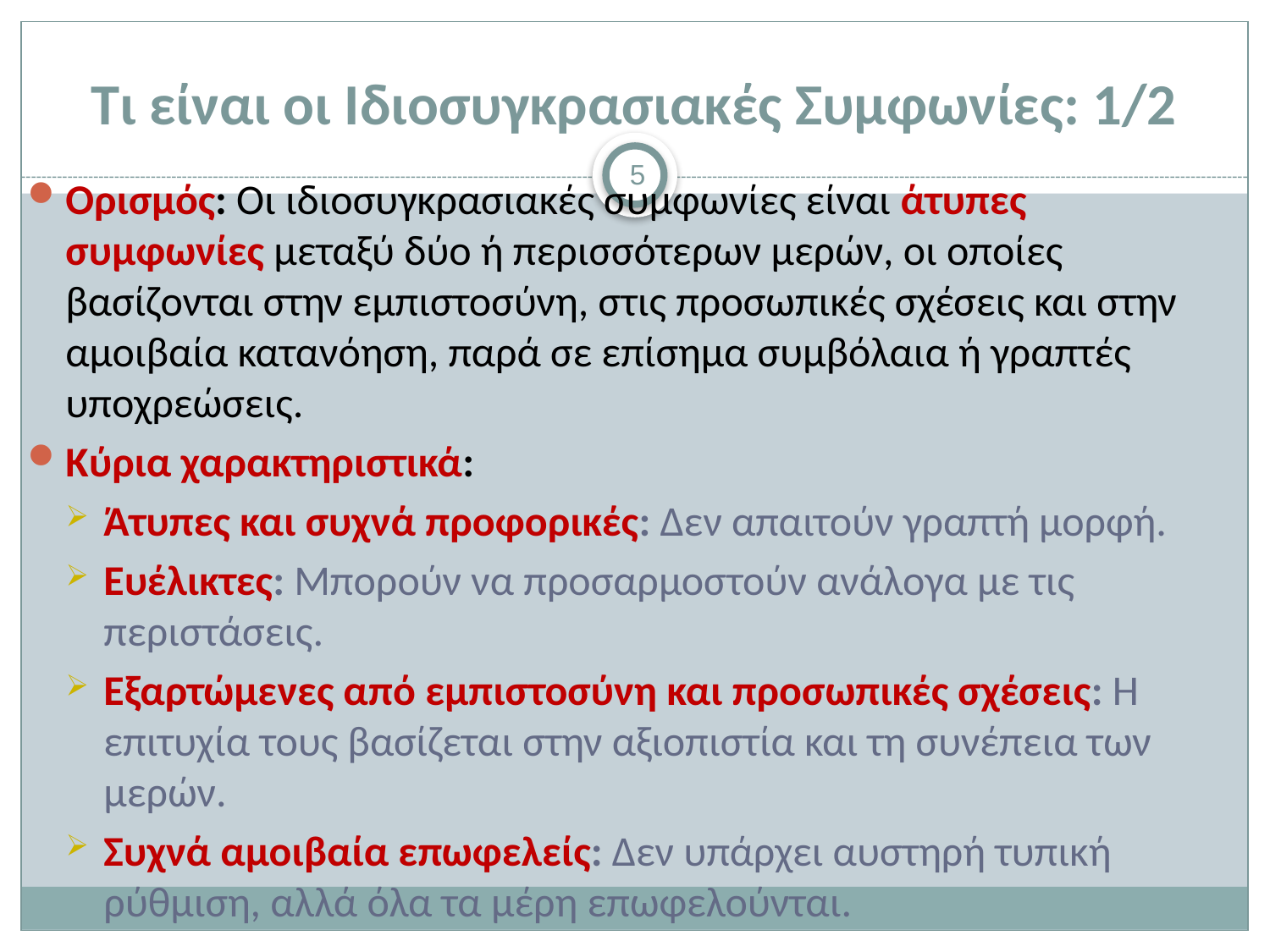

# Τι είναι οι Ιδιοσυγκρασιακές Συμφωνίες: 1/2
5
Ορισμός: Οι ιδιοσυγκρασιακές συμφωνίες είναι άτυπες συμφωνίες μεταξύ δύο ή περισσότερων μερών, οι οποίες βασίζονται στην εμπιστοσύνη, στις προσωπικές σχέσεις και στην αμοιβαία κατανόηση, παρά σε επίσημα συμβόλαια ή γραπτές υποχρεώσεις.
Κύρια χαρακτηριστικά:
Άτυπες και συχνά προφορικές: Δεν απαιτούν γραπτή μορφή.
Ευέλικτες: Μπορούν να προσαρμοστούν ανάλογα με τις περιστάσεις.
Εξαρτώμενες από εμπιστοσύνη και προσωπικές σχέσεις: Η επιτυχία τους βασίζεται στην αξιοπιστία και τη συνέπεια των μερών.
Συχνά αμοιβαία επωφελείς: Δεν υπάρχει αυστηρή τυπική ρύθμιση, αλλά όλα τα μέρη επωφελούνται.